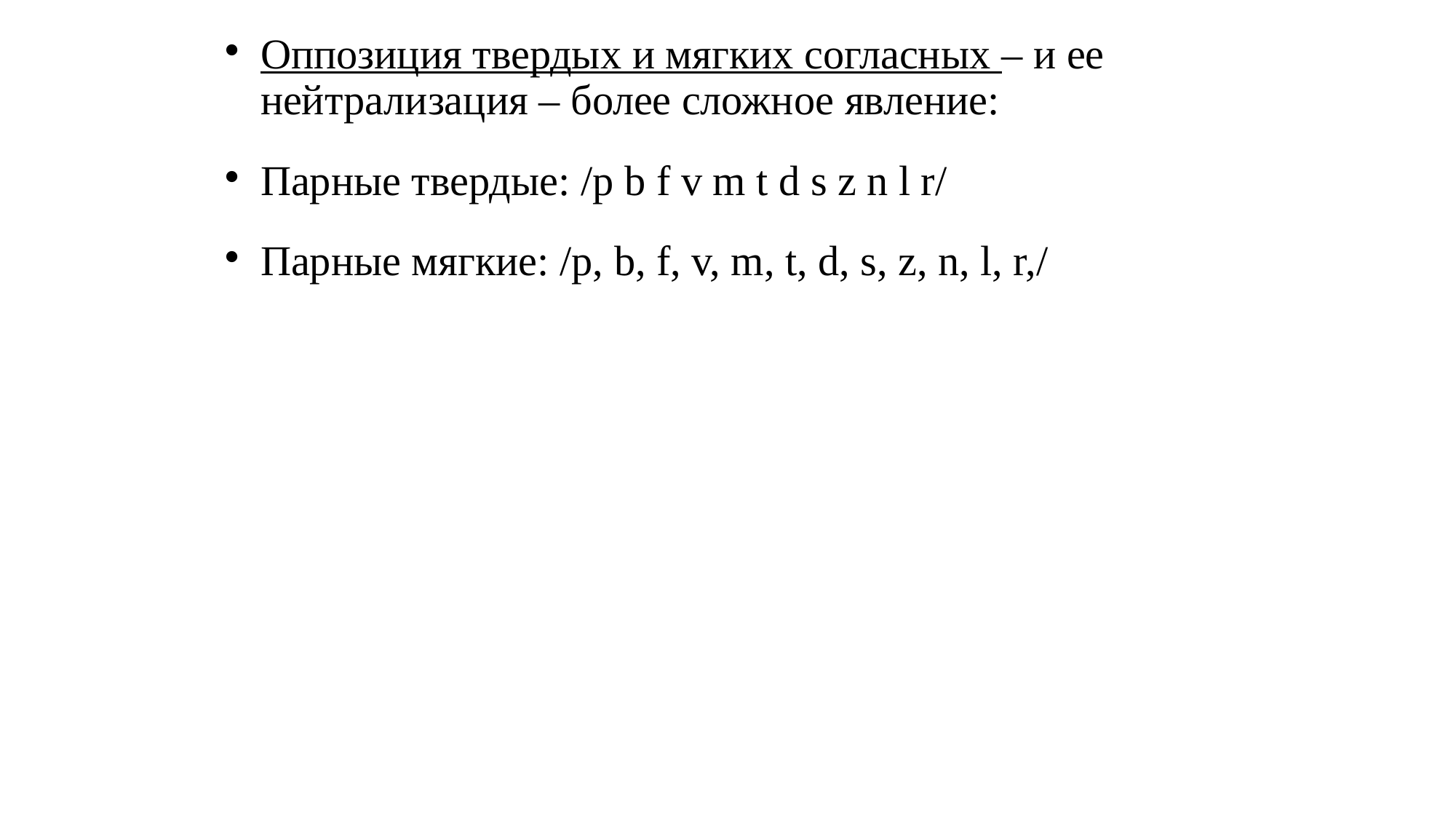

# Оппозиция твердых и мягких согласных – и ее нейтрализация – более сложное явление:
Парные твердые: /p b f v m t d s z n l r/
Парные мягкие: /p, b, f, v, m, t, d, s, z, n, l, r,/